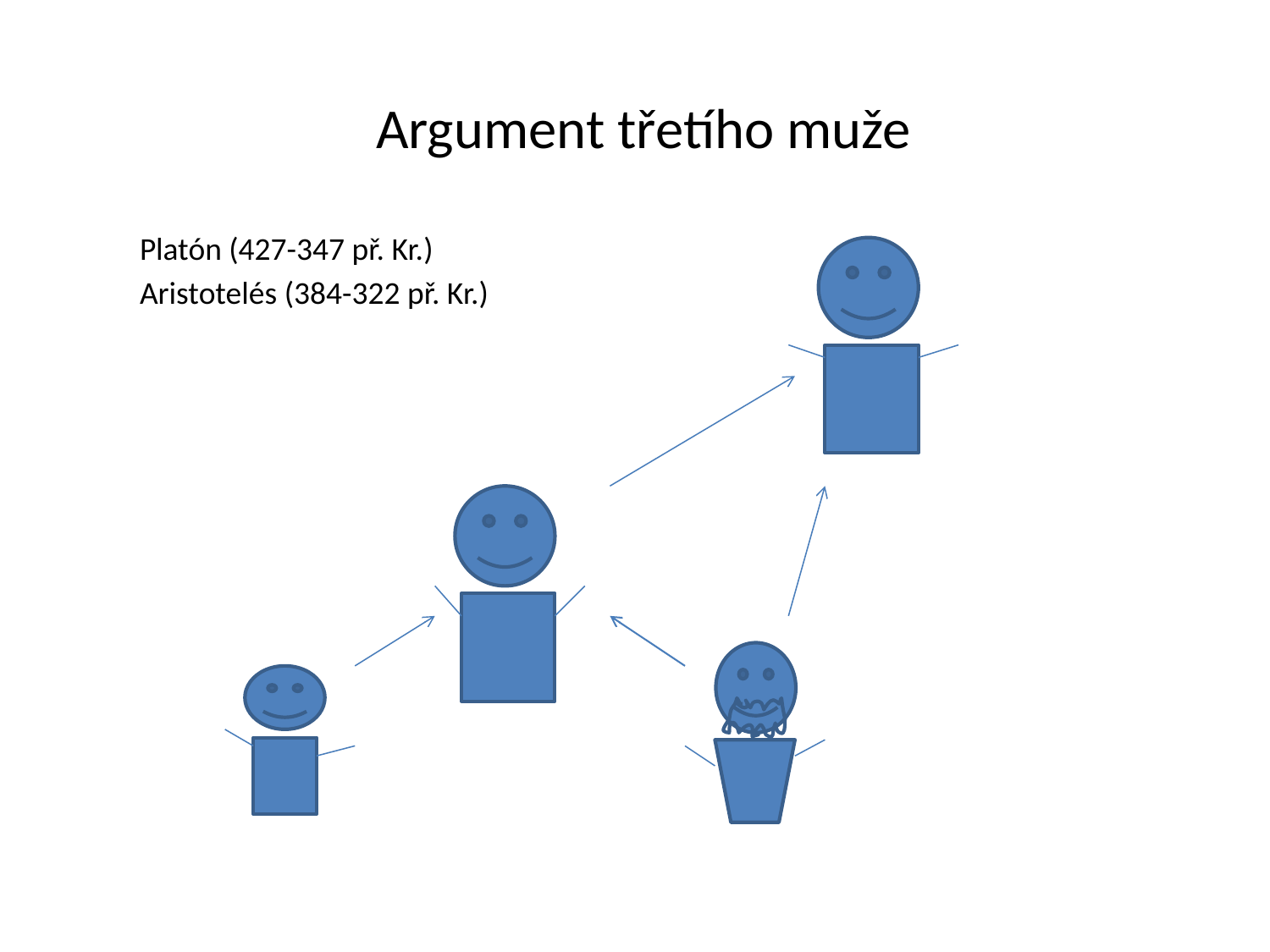

# Argument třetího muže
Platón (427-347 př. Kr.)
Aristotelés (384-322 př. Kr.)